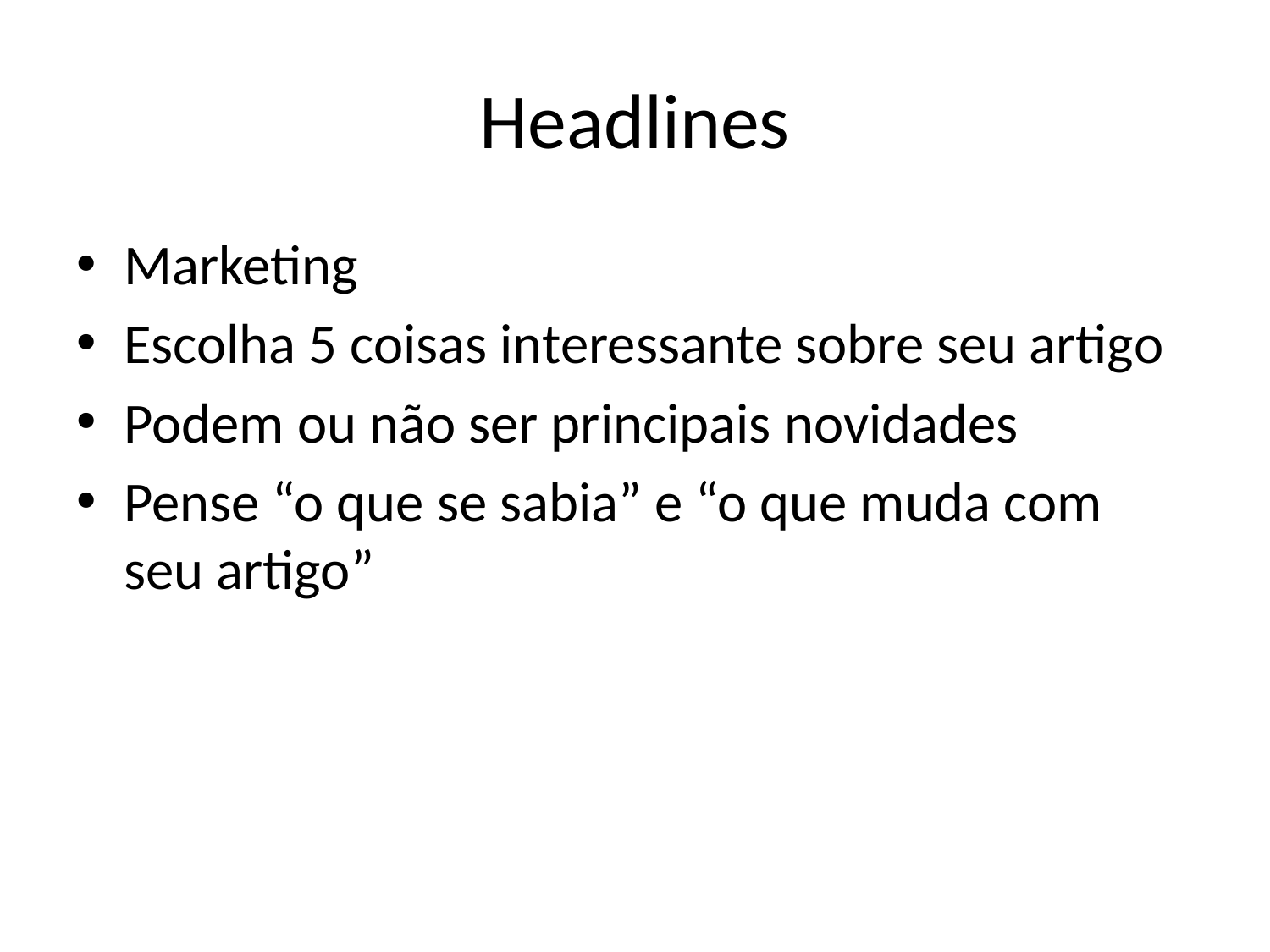

# Headlines
Marketing
Escolha 5 coisas interessante sobre seu artigo
Podem ou não ser principais novidades
Pense “o que se sabia” e “o que muda com seu artigo”